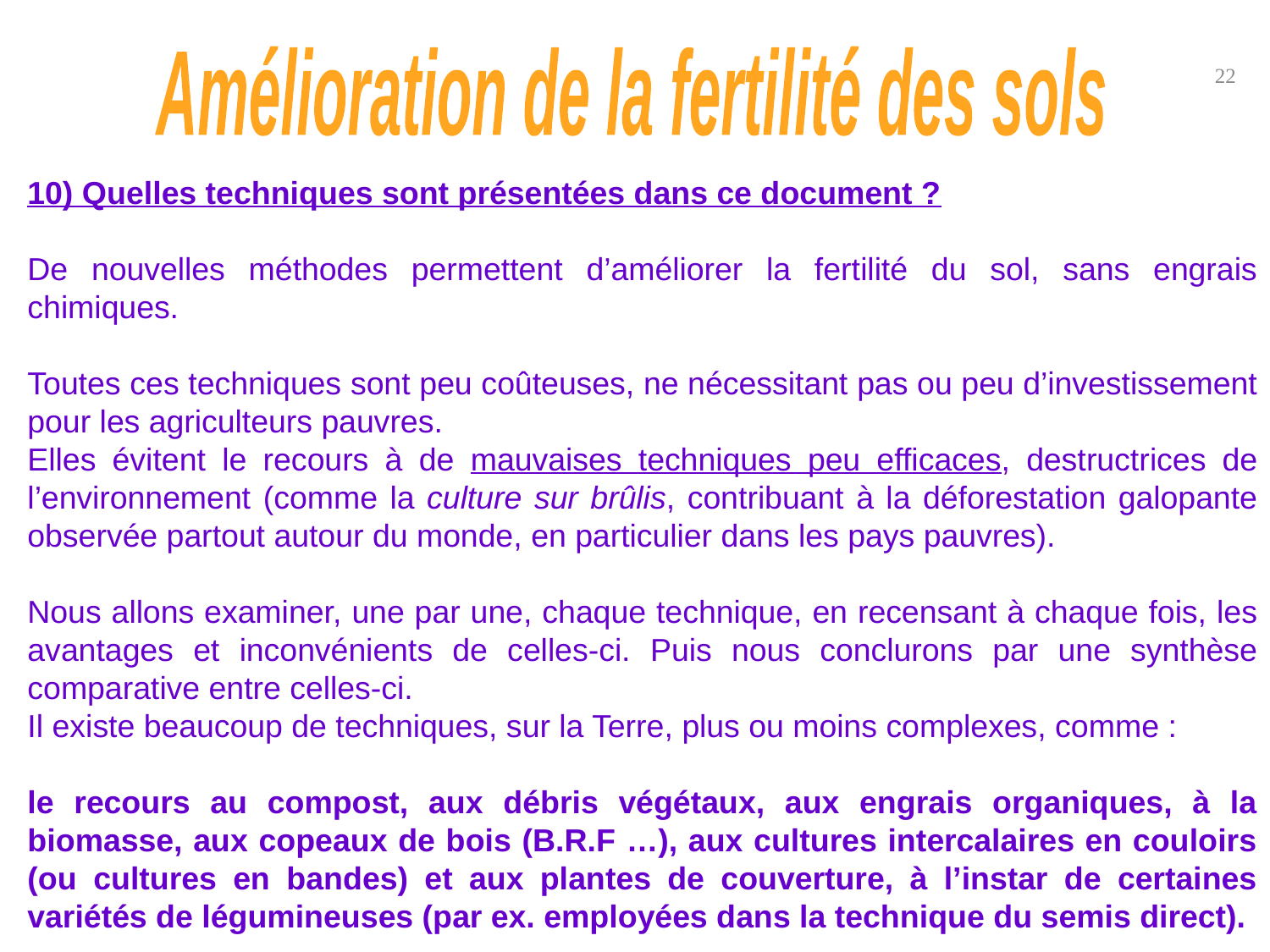

Amélioration de la fertilité des sols
22
10) Quelles techniques sont présentées dans ce document ?

De nouvelles méthodes permettent d’améliorer la fertilité du sol, sans engrais chimiques.

Toutes ces techniques sont peu coûteuses, ne nécessitant pas ou peu d’investissement pour les agriculteurs pauvres.
Elles évitent le recours à de mauvaises techniques peu efficaces, destructrices de l’environnement (comme la culture sur brûlis, contribuant à la déforestation galopante observée partout autour du monde, en particulier dans les pays pauvres).

Nous allons examiner, une par une, chaque technique, en recensant à chaque fois, les avantages et inconvénients de celles-ci. Puis nous conclurons par une synthèse comparative entre celles-ci.
Il existe beaucoup de techniques, sur la Terre, plus ou moins complexes, comme :

le recours au compost, aux débris végétaux, aux engrais organiques, à la biomasse, aux copeaux de bois (B.R.F …), aux cultures intercalaires en couloirs (ou cultures en bandes) et aux plantes de couverture, à l’instar de certaines variétés de légumineuses (par ex. employées dans la technique du semis direct).